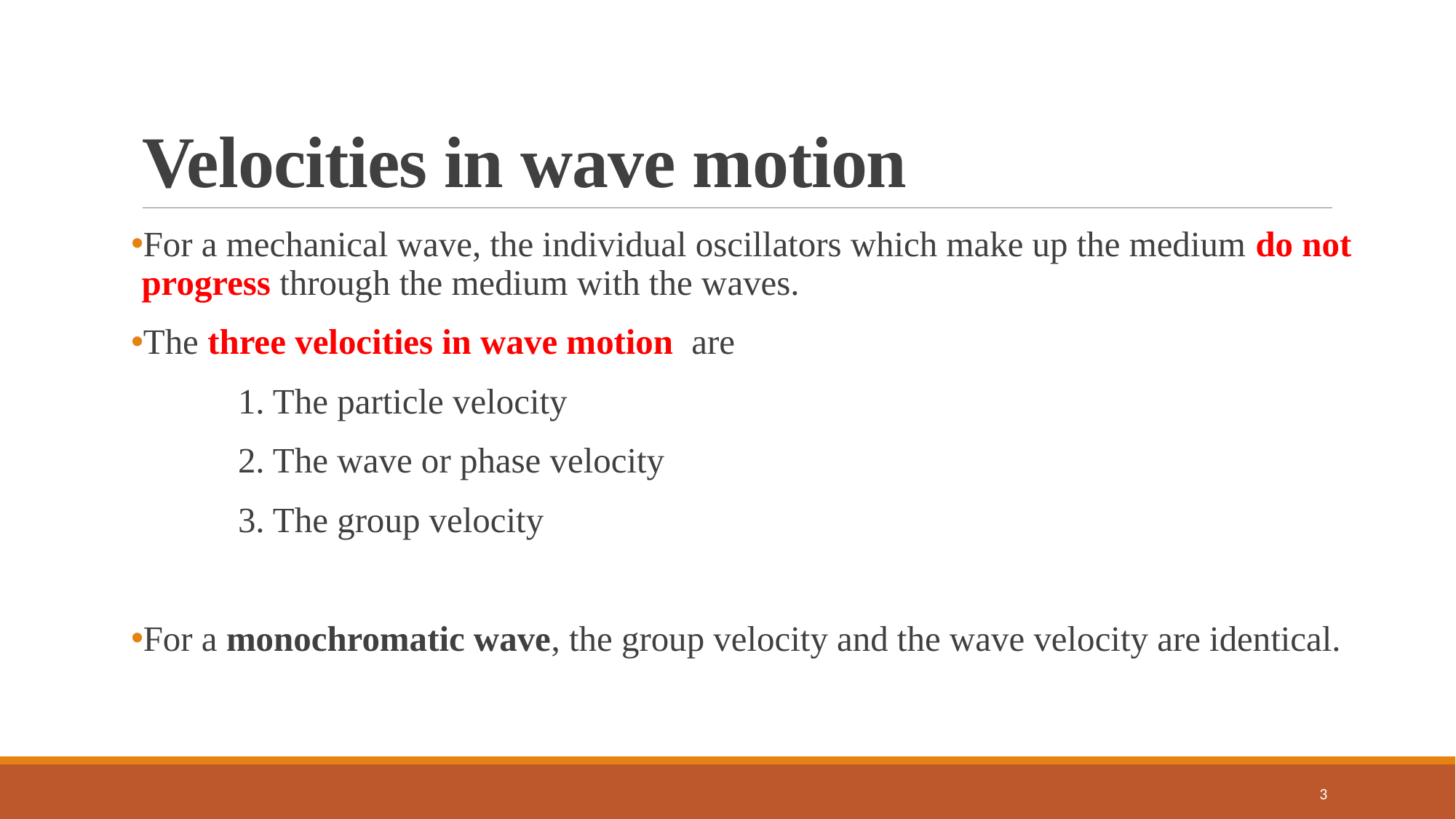

# Velocities in wave motion
For a mechanical wave, the individual oscillators which make up the medium do not progress through the medium with the waves.
The three velocities in wave motion  are
	1. The particle velocity
	2. The wave or phase velocity
	3. The group velocity

For a monochromatic wave, the group velocity and the wave velocity are identical.

3